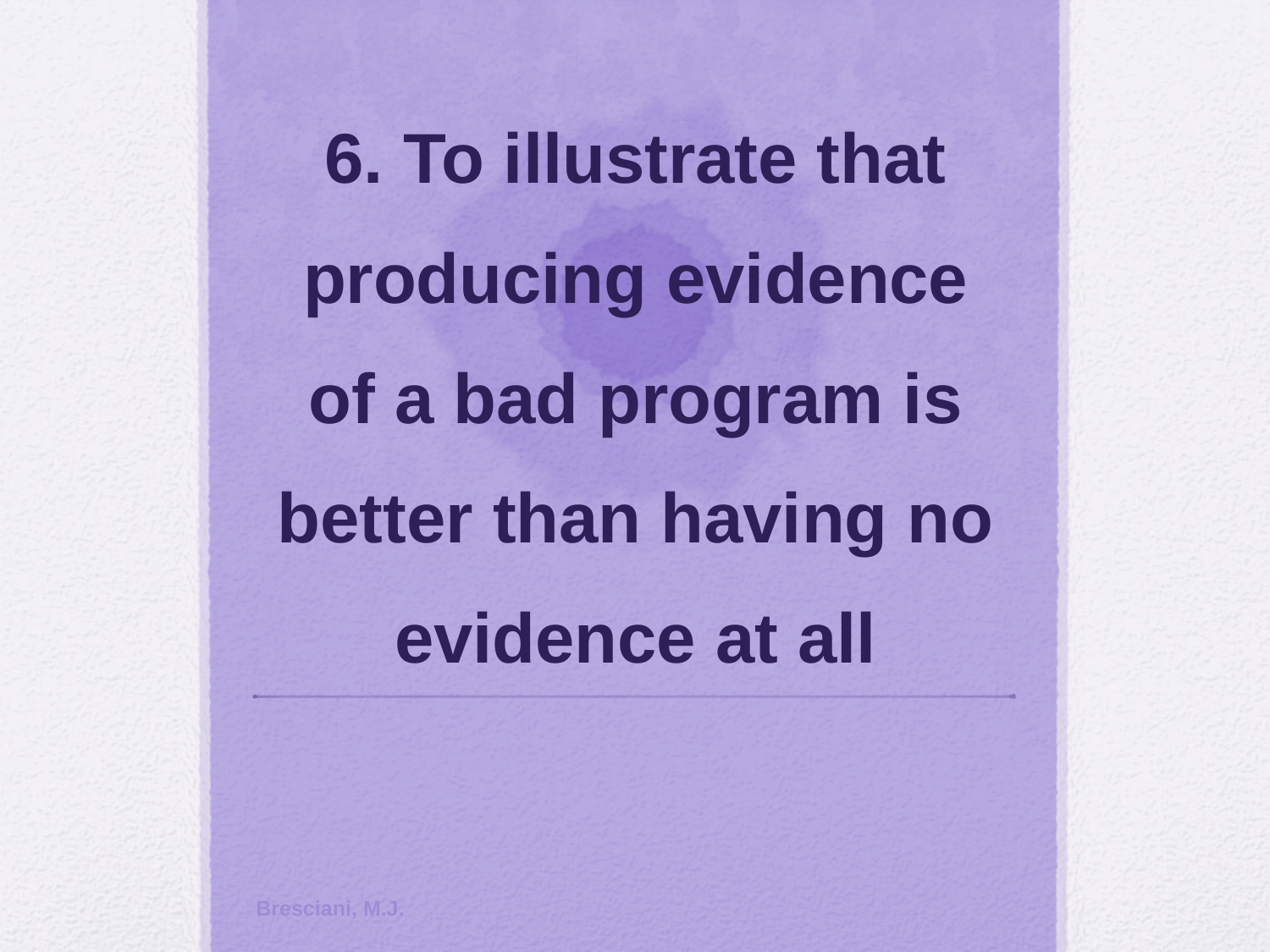

# 6. To illustrate that producing evidence of a bad program is better than having no evidence at all

Bresciani, M.J.